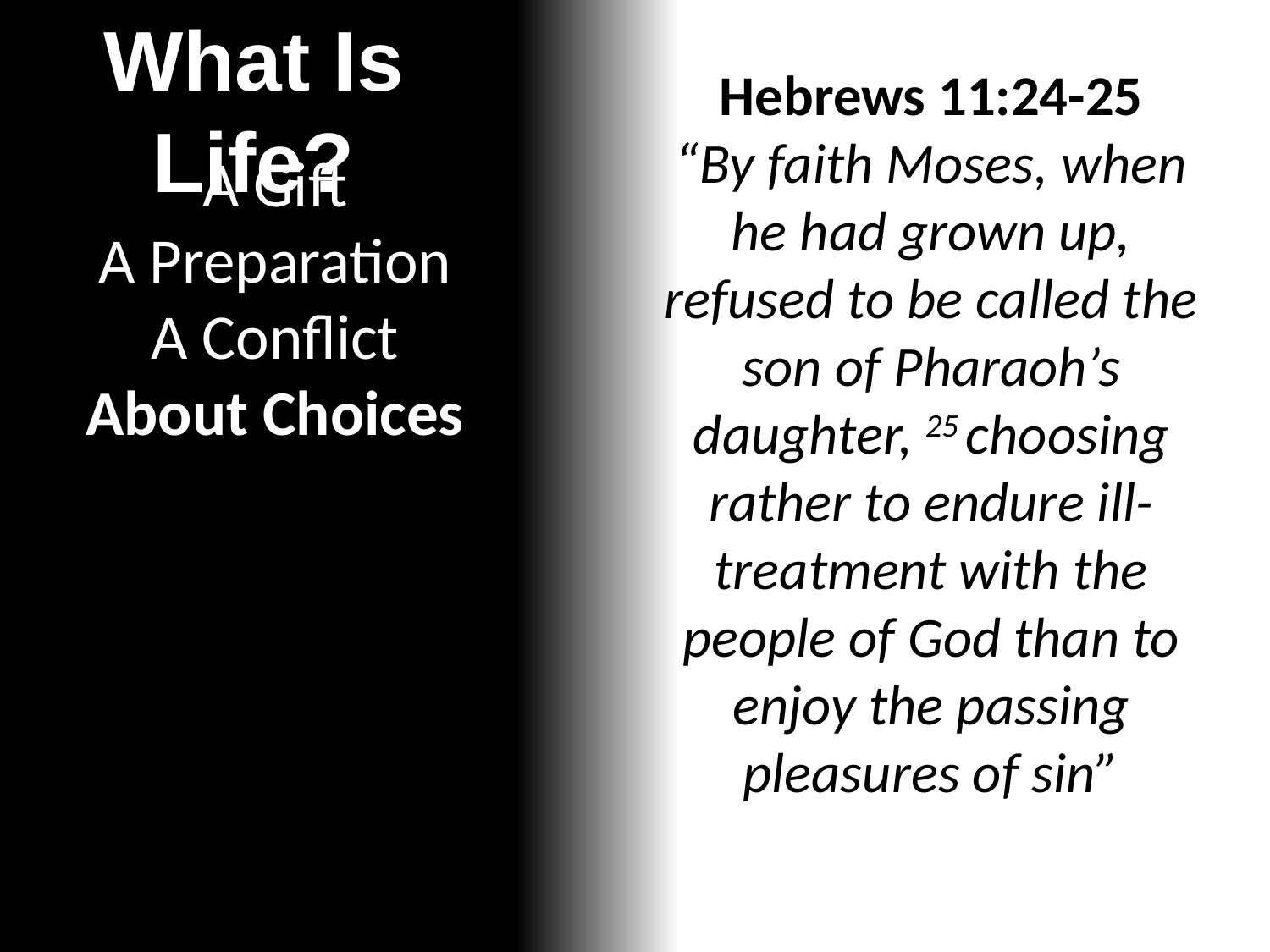

What Is Life?

Hebrews 11:24-25
“By faith Moses, when he had grown up, refused to be called the son of Pharaoh’s daughter, 25 choosing rather to endure ill-treatment with the people of God than to enjoy the passing pleasures of sin”
A Gift
A Preparation
A Conflict
About Choices